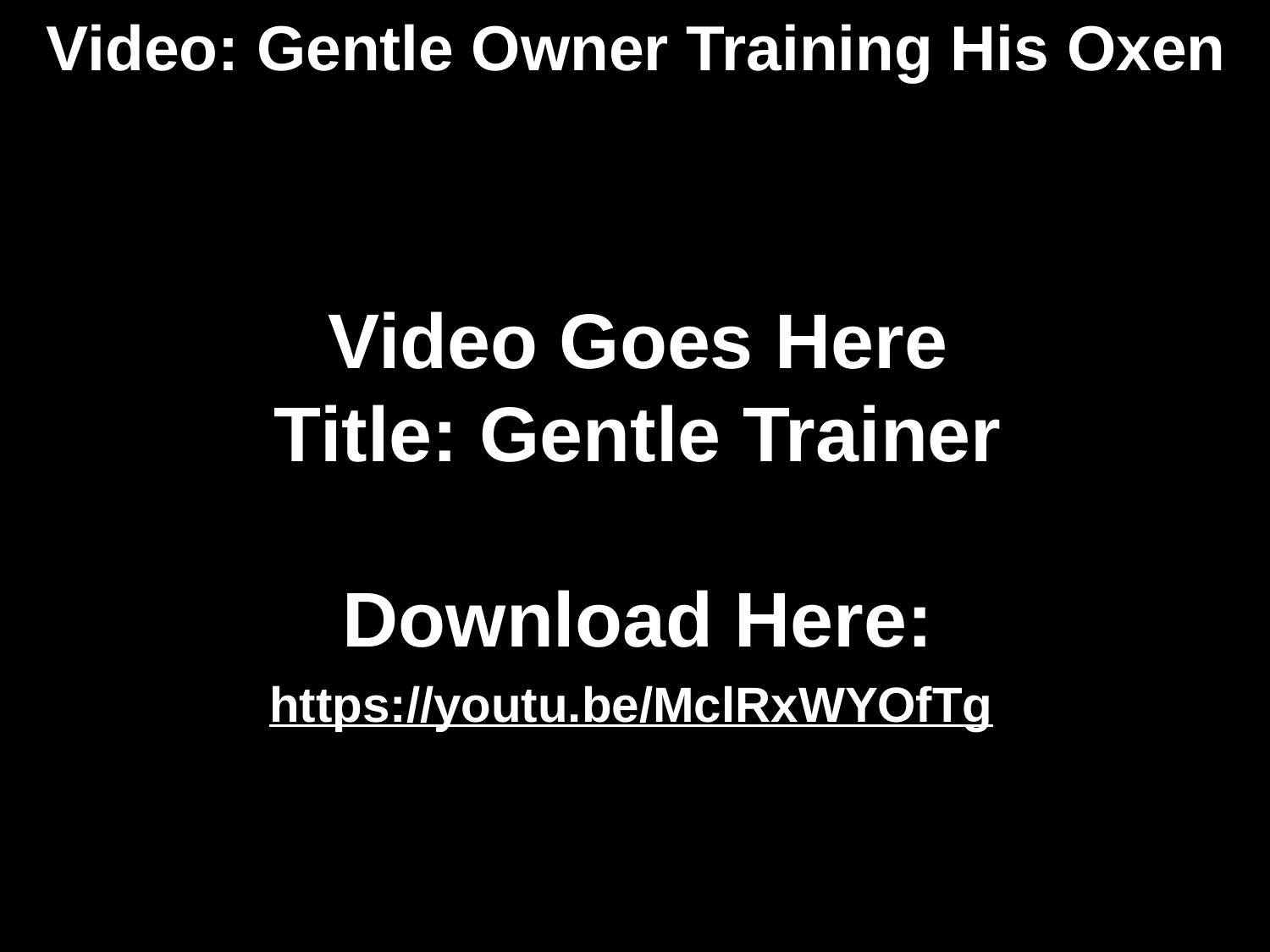

# Video: Gentle Owner Training His Oxen

Video Goes Here
Title: Gentle Trainer
Download Here:
https://youtu.be/MclRxWYOfTg